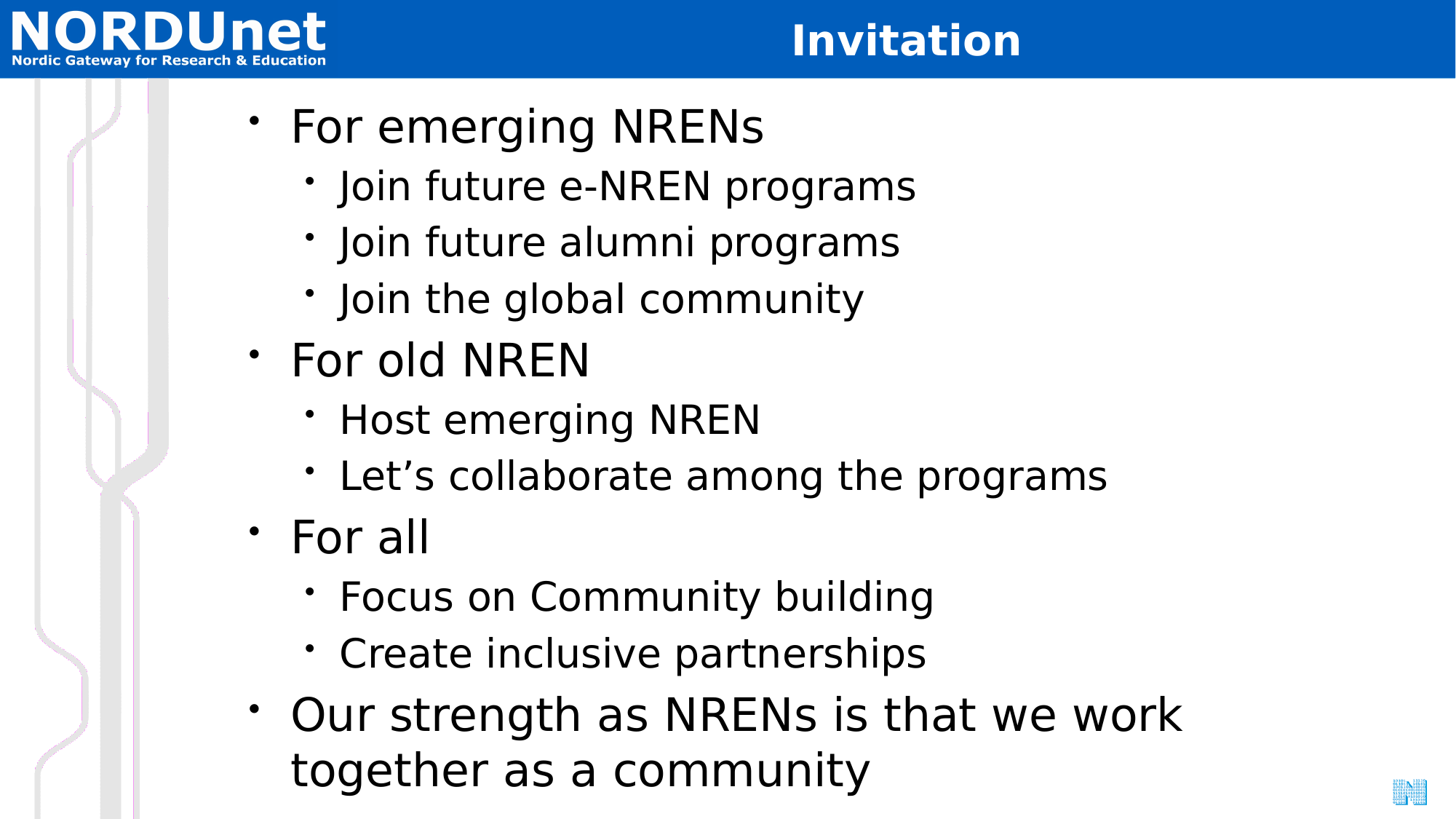

# Invitation
For emerging NRENs
Join future e-NREN programs
Join future alumni programs
Join the global community
For old NREN
Host emerging NREN
Let’s collaborate among the programs
For all
Focus on Community building
Create inclusive partnerships
Our strength as NRENs is that we work together as a community